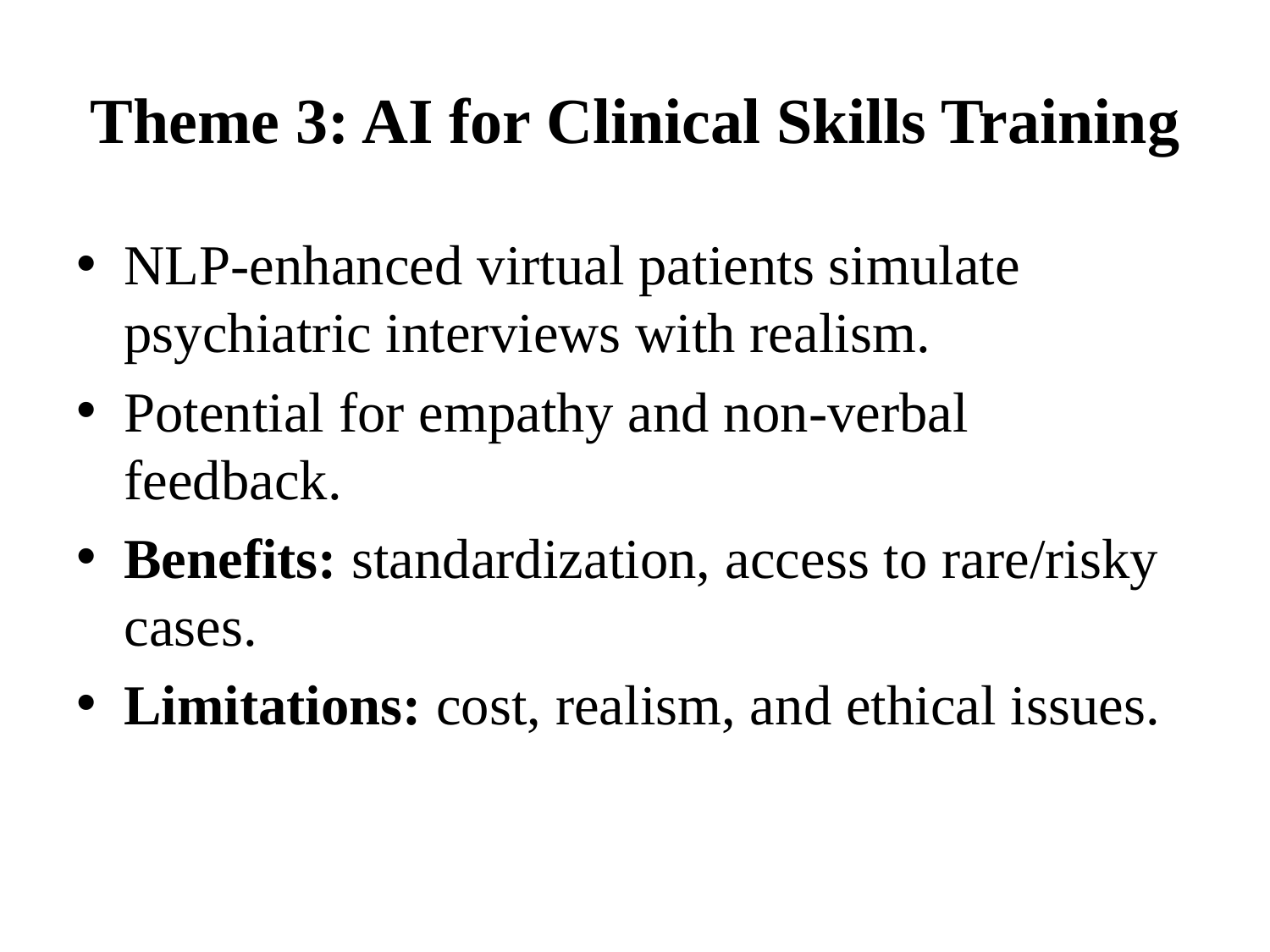

# Theme 3: AI for Clinical Skills Training
NLP-enhanced virtual patients simulate psychiatric interviews with realism.
Potential for empathy and non-verbal feedback.
Benefits: standardization, access to rare/risky cases.
Limitations: cost, realism, and ethical issues.